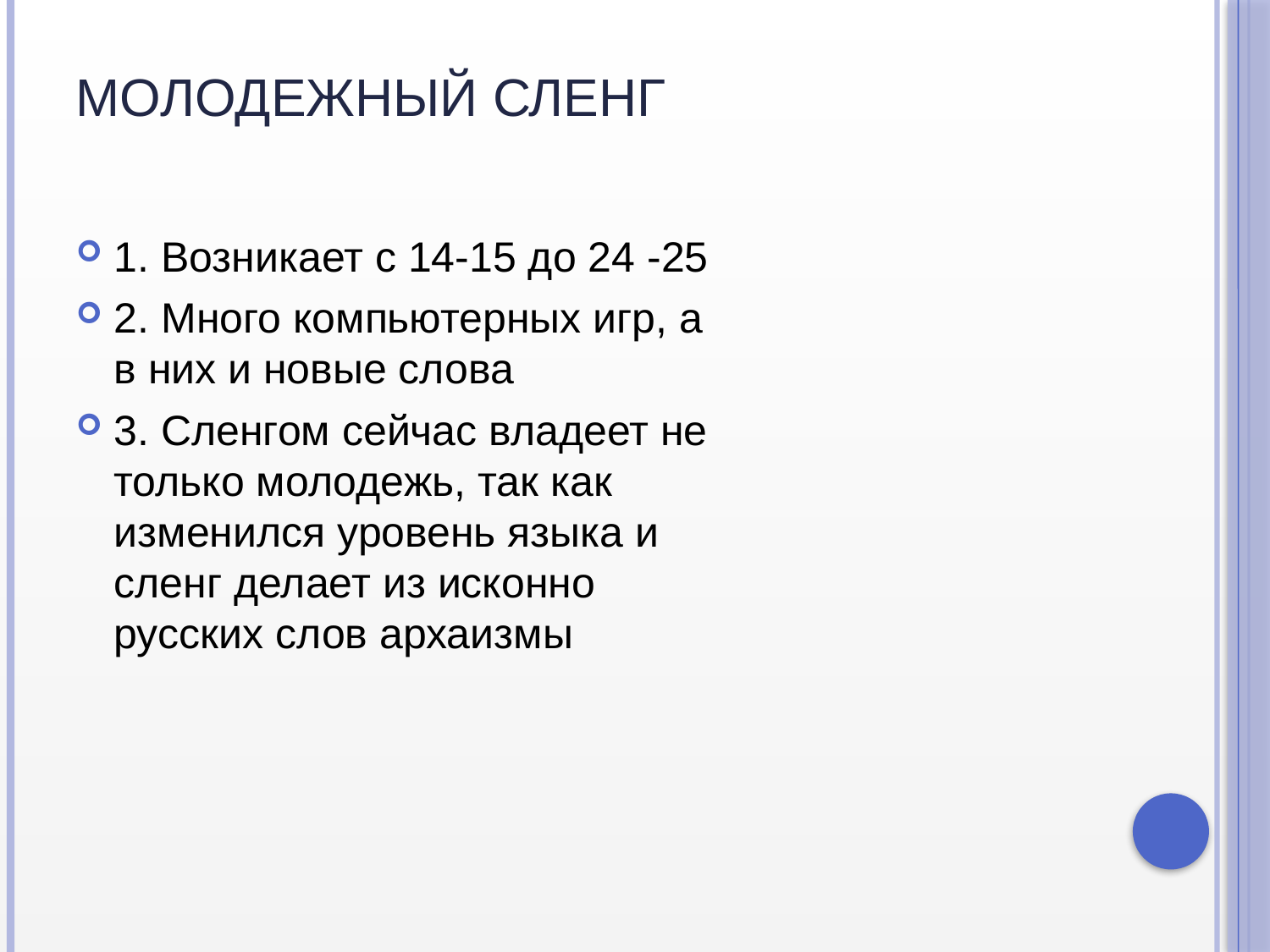

# Молодежный сленг
1. Возникает с 14-15 до 24 -25
2. Много компьютерных игр, а в них и новые слова
3. Сленгом сейчас владеет не только молодежь, так как изменился уровень языка и сленг делает из исконно русских слов архаизмы